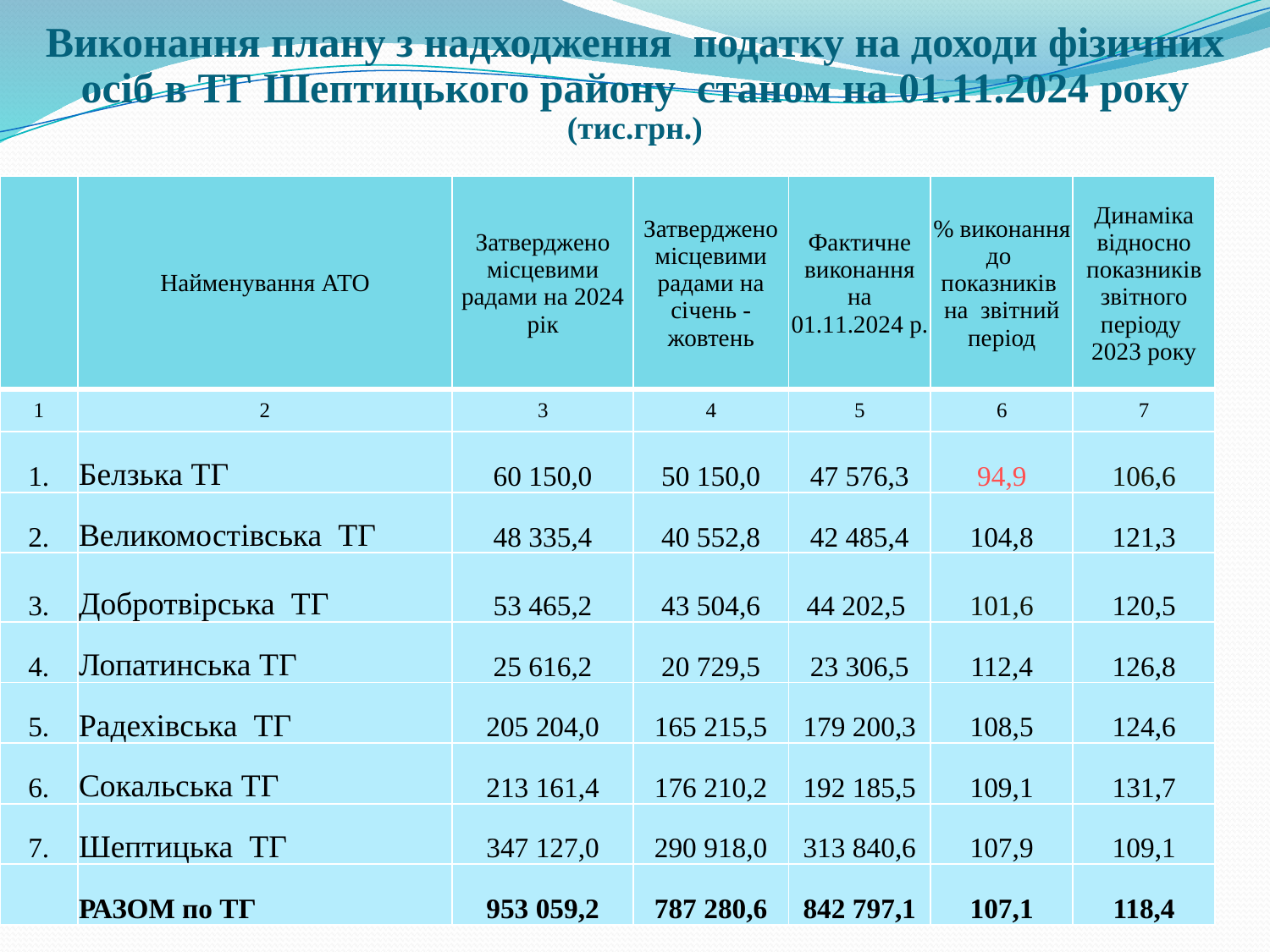

Виконання плану з надходження  податку на доходи фізичних осіб в ТГ Шептицького району  станом на 01.11.2024 року (тис.грн.)
|  | Найменування АТО | Затверджено місцевими радами на 2024 рік | Затверджено місцевими радами на січень - жовтень | Фактичне виконання на 01.11.2024 р. | % виконання до показників на звітний період | Динаміка відносно показників звітного періоду 2023 року |
| --- | --- | --- | --- | --- | --- | --- |
| 1 | 2 | 3 | 4 | 5 | 6 | 7 |
| 1. | Белзька ТГ | 60 150,0 | 50 150,0 | 47 576,3 | 94,9 | 106,6 |
| 2. | Великомостівська ТГ | 48 335,4 | 40 552,8 | 42 485,4 | 104,8 | 121,3 |
| 3. | Добротвірська ТГ | 53 465,2 | 43 504,6 | 44 202,5 | 101,6 | 120,5 |
| 4. | Лопатинська ТГ | 25 616,2 | 20 729,5 | 23 306,5 | 112,4 | 126,8 |
| 5. | Радехівська ТГ | 205 204,0 | 165 215,5 | 179 200,3 | 108,5 | 124,6 |
| 6. | Сокальська ТГ | 213 161,4 | 176 210,2 | 192 185,5 | 109,1 | 131,7 |
| 7. | Шептицька ТГ | 347 127,0 | 290 918,0 | 313 840,6 | 107,9 | 109,1 |
|  | РАЗОМ по ТГ | 953 059,2 | 787 280,6 | 842 797,1 | 107,1 | 118,4 |